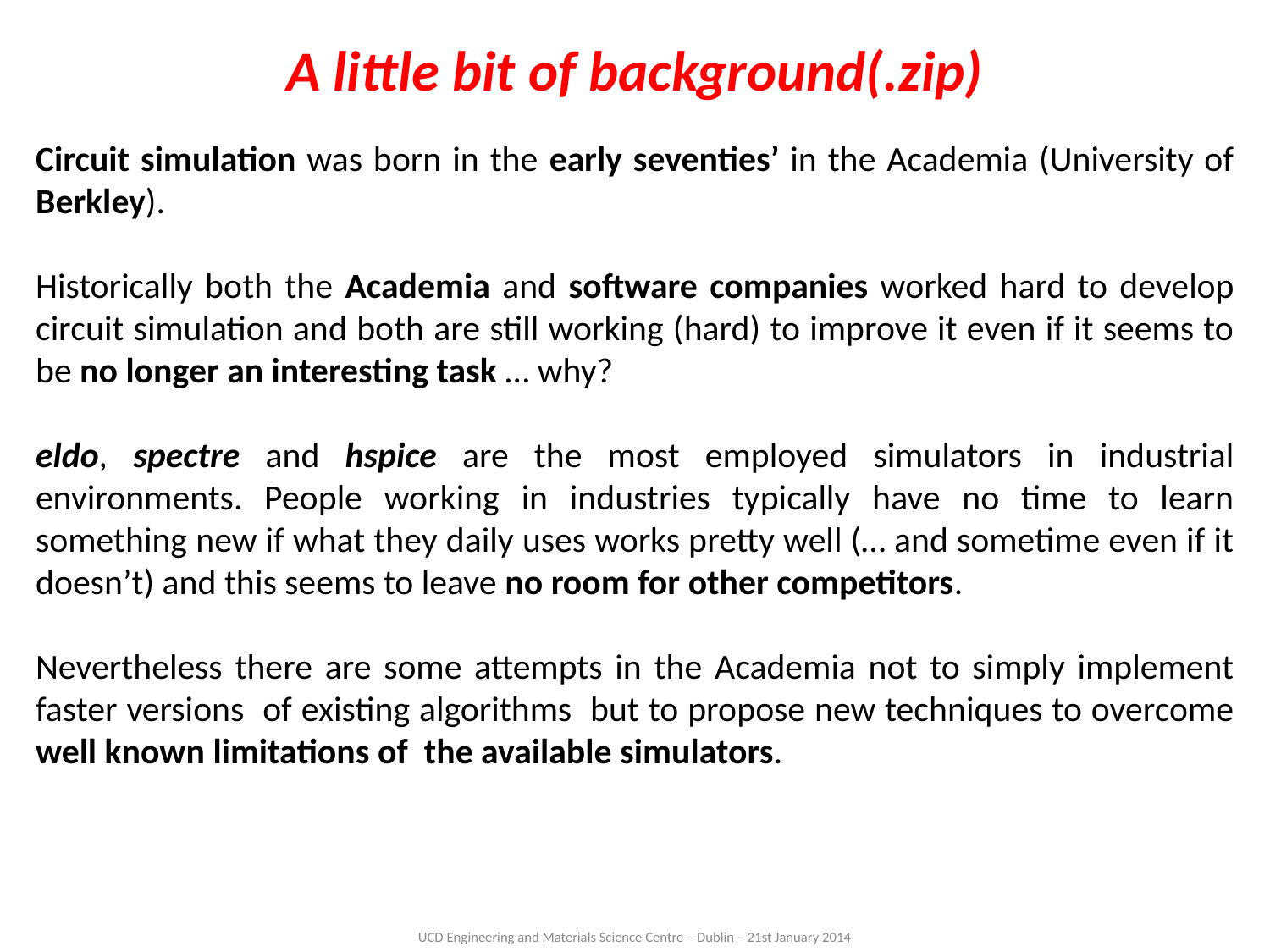

# A little bit of background(.zip)
Circuit simulation was born in the early seventies’ in the Academia (University of Berkley).

Historically both the Academia and software companies worked hard to develop circuit simulation and both are still working (hard) to improve it even if it seems to be no longer an interesting task … why?

eldo, spectre and hspice are the most employed simulators in industrial environments. People working in industries typically have no time to learn something new if what they daily uses works pretty well (… and sometime even if it doesn’t) and this seems to leave no room for other competitors.

Nevertheless there are some attempts in the Academia not to simply implement faster versions  of existing algorithms  but to propose new techniques to overcome well known limitations of  the available simulators.
UCD Engineering and Materials Science Centre – Dublin – 21st January 2014